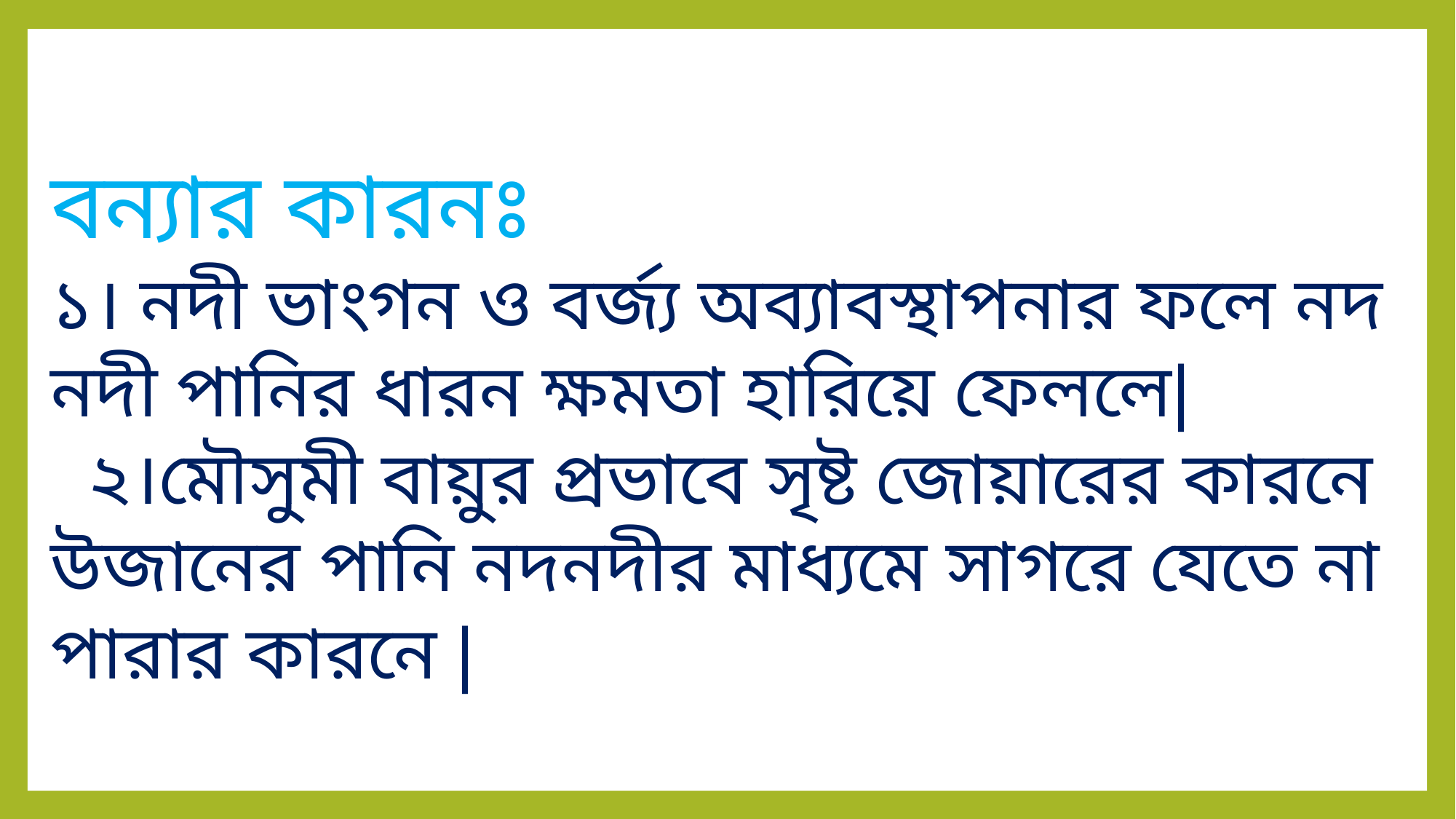

বন্যার কারনঃ
১। নদী ভাংগন ও বর্জ্য অব্যাবস্থাপনার ফলে নদ নদী পানির ধারন ক্ষমতা হারিয়ে ফেললে|
  ২।মৌসুমী বায়ুর প্রভাবে সৃষ্ট জোয়ারের কারনে উজানের পানি নদনদীর মাধ্যমে সাগরে যেতে না পারার কারনে |